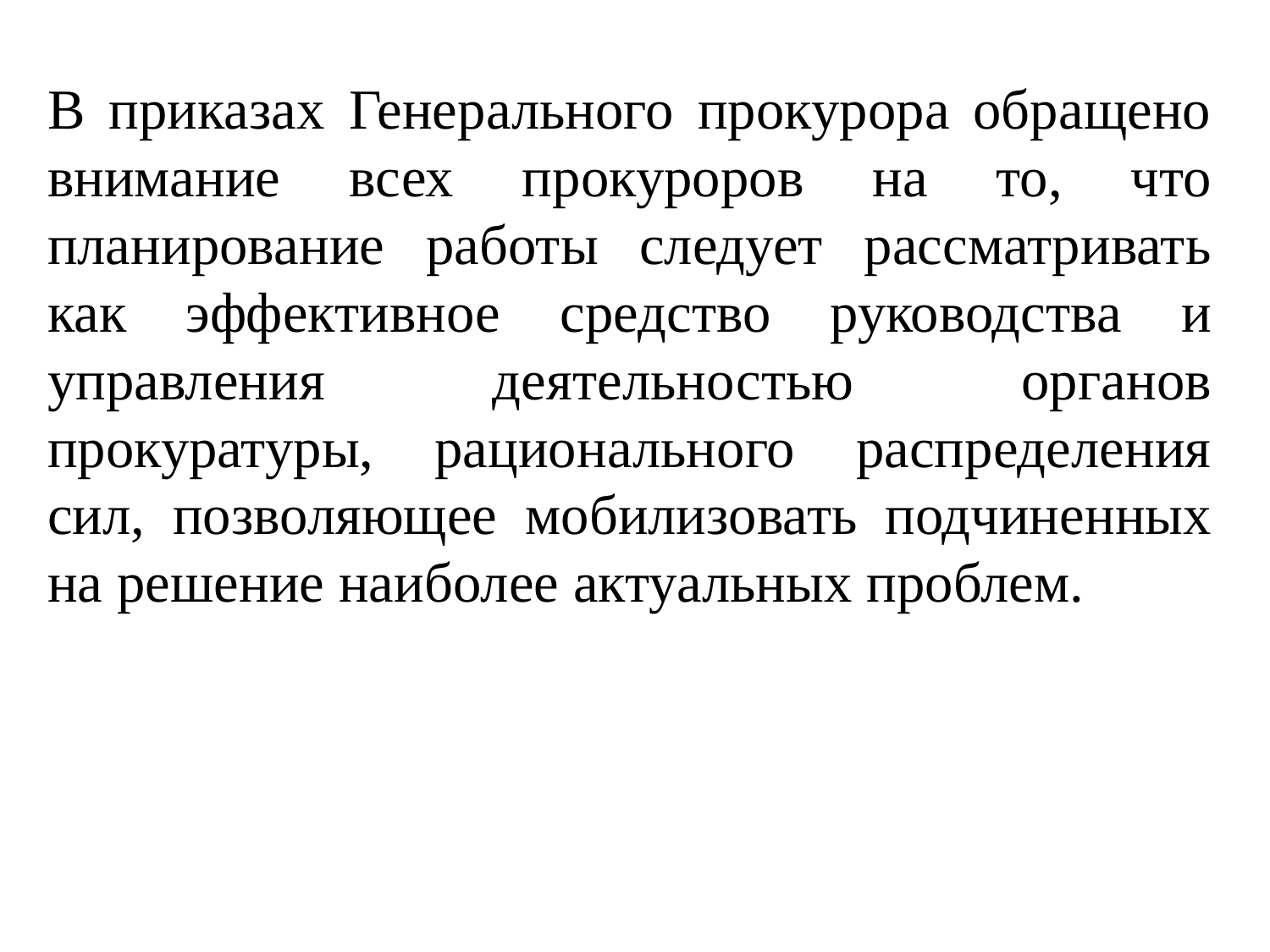

В приказах Генерального прокурора обращено внимание всех прокуроров на то, что планирование работы следует рассматривать как эффективное средство руководства и управления деятельностью органов прокуратуры, рационального распределения сил, позволяющее мобилизовать подчиненных на решение наиболее актуальных проблем.